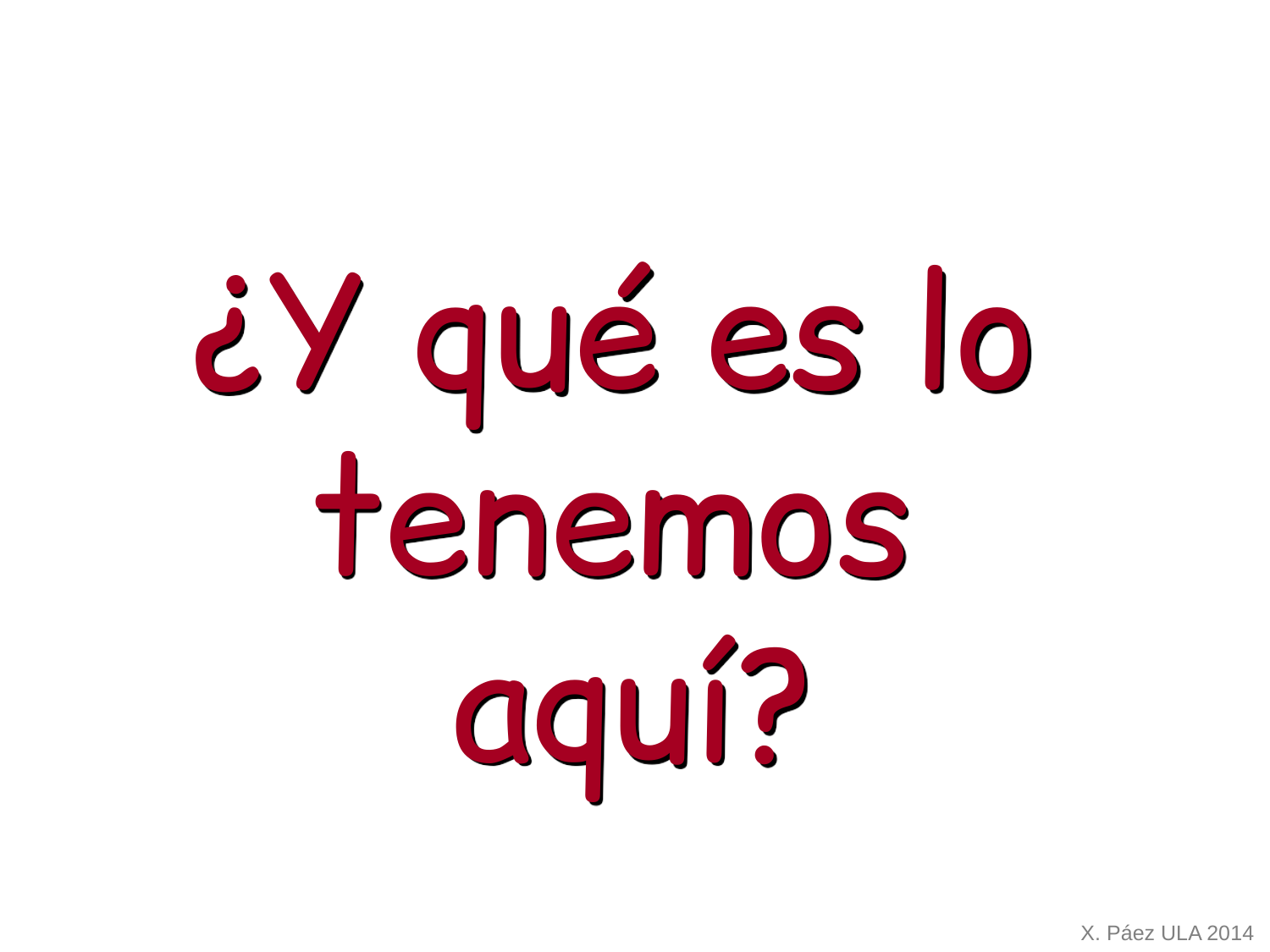

¿Y qué es lo
tenemos
aquí?
X. Páez ULA 2014